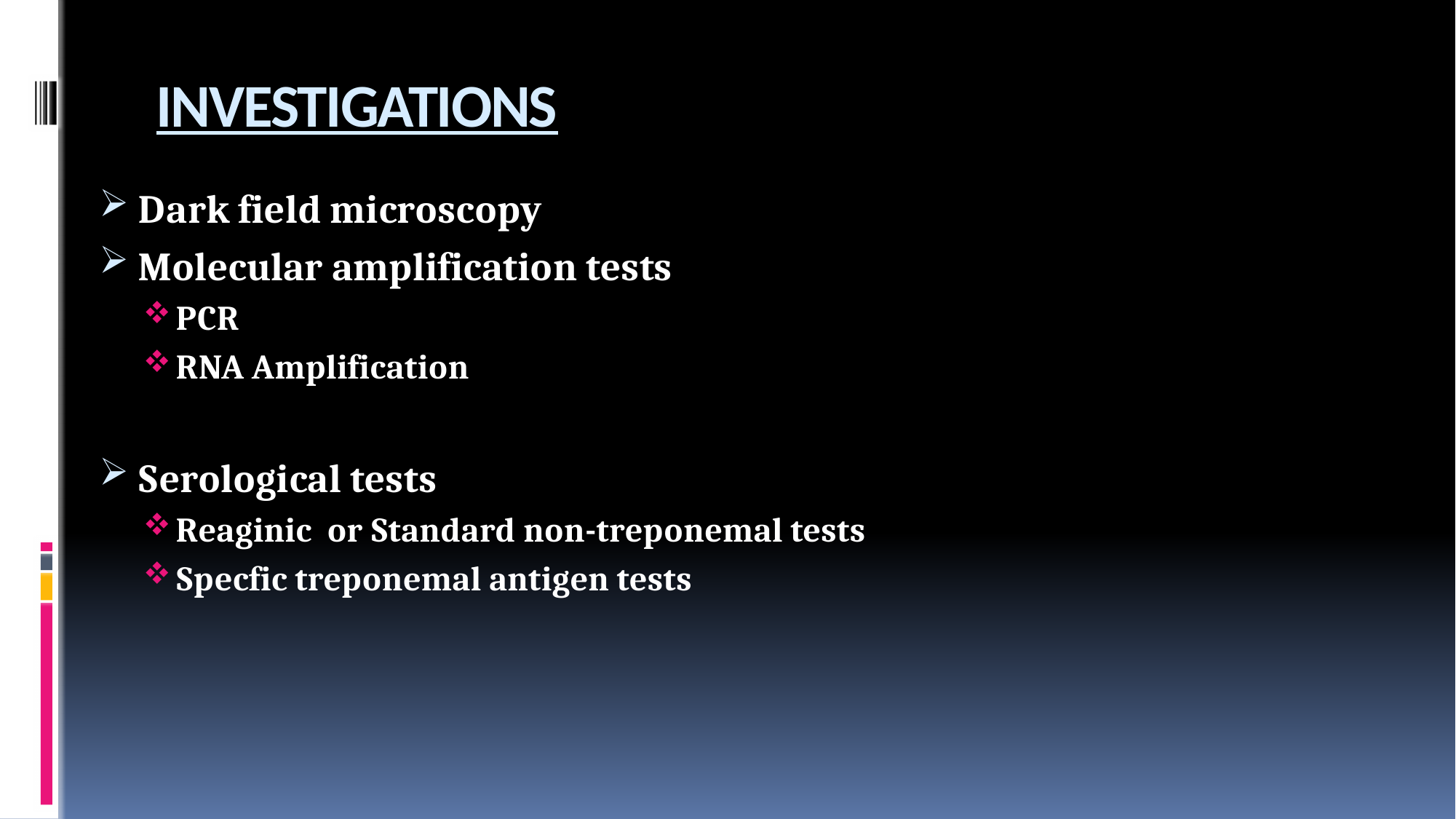

# INVESTIGATIONS
Dark field microscopy
Molecular amplification tests
PCR
RNA Amplification

Serological tests
Reaginic  or Standard non-treponemal tests
Specfic treponemal antigen tests